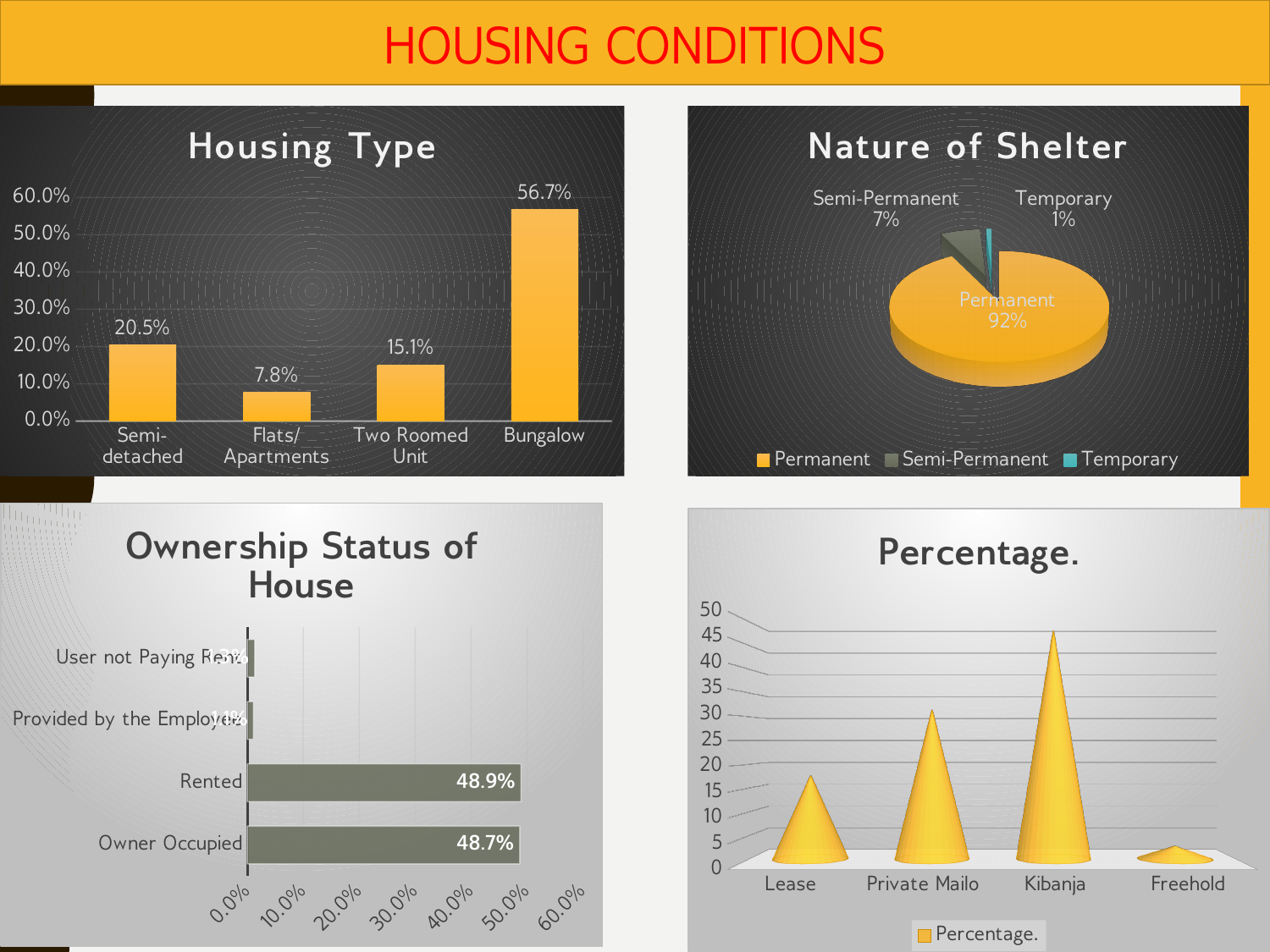

HOUSING CONDITIONS

### Chart: Housing Type

| Category |  |
|---|---|
| Semi-detached | 0.20500000000000004 |
| Flats/Apartments | 0.07800000000000017 |
| Two Roomed Unit | 0.1510000000000004 |
| Bungalow | 0.567 |

[unsupported chart]

### Chart: Ownership Status of House

| Category |  |
|---|---|
| Owner Occupied | 0.4870000000000003 |
| Rented | 0.4890000000000003 |
| Provided by the Employee | 0.010999999999999998 |
| User not Paying Rent | 0.012999999999999998 |

[unsupported chart]